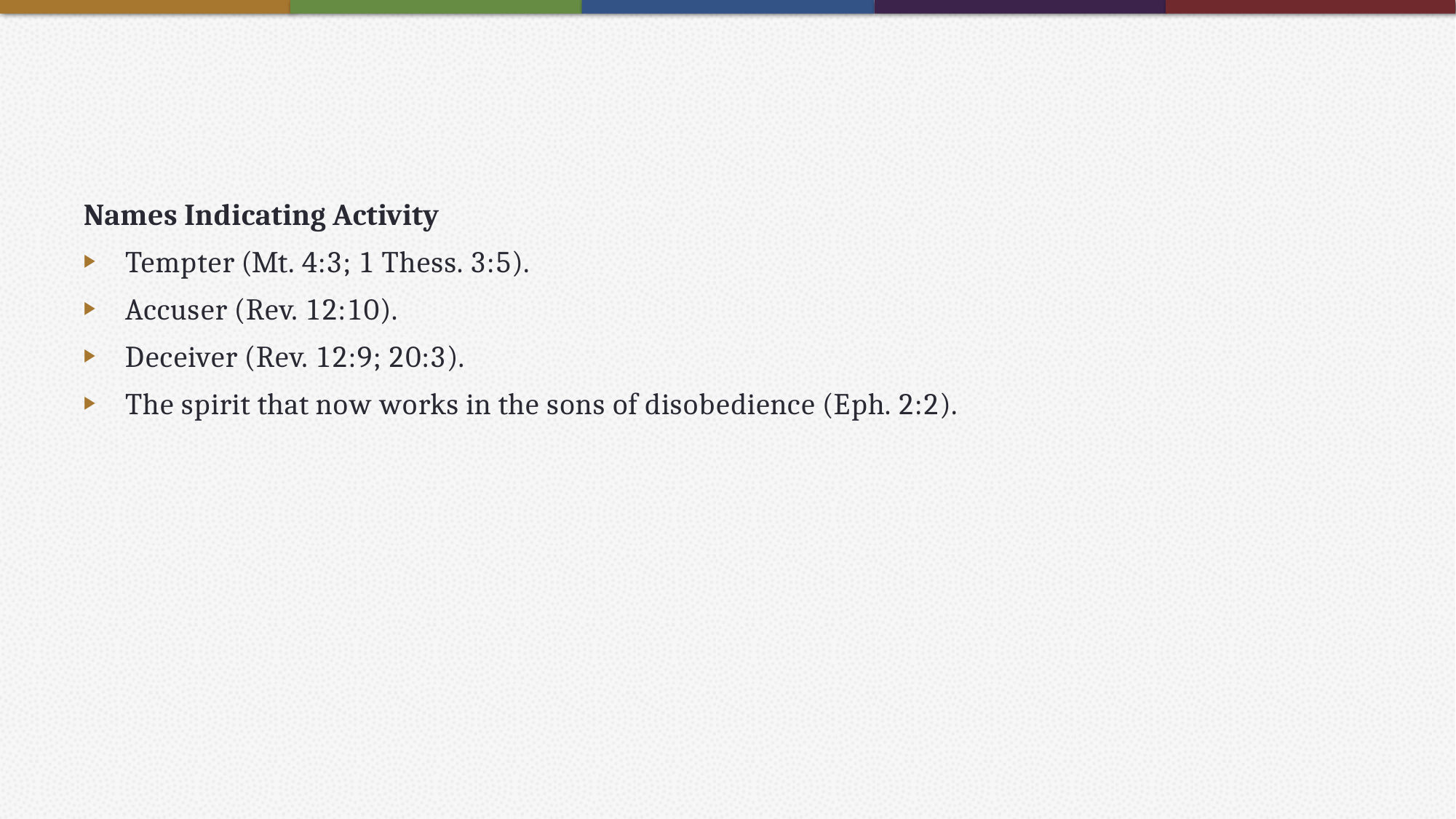

#
Names Indicating Activity
Tempter (Mt. 4:3; 1 Thess. 3:5).
Accuser (Rev. 12:10).
Deceiver (Rev. 12:9; 20:3).
The spirit that now works in the sons of disobedience (Eph. 2:2).